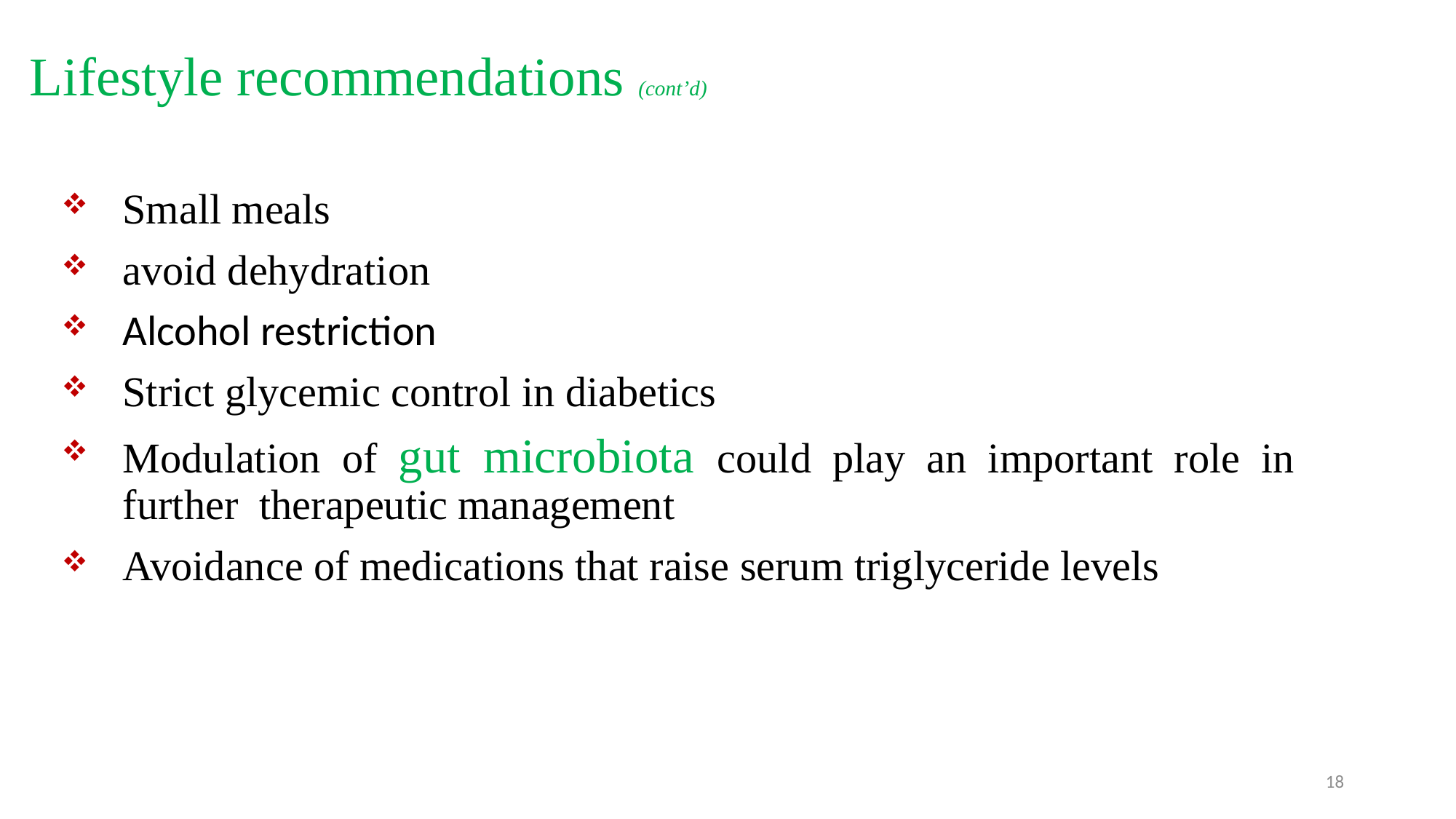

Lifestyle recommendations (cont’d)
Small meals
avoid dehydration
Alcohol restriction
Strict glycemic control in diabetics
Modulation of gut microbiota could play an important role in further  therapeutic management
Avoidance of medications that raise serum triglyceride levels

18